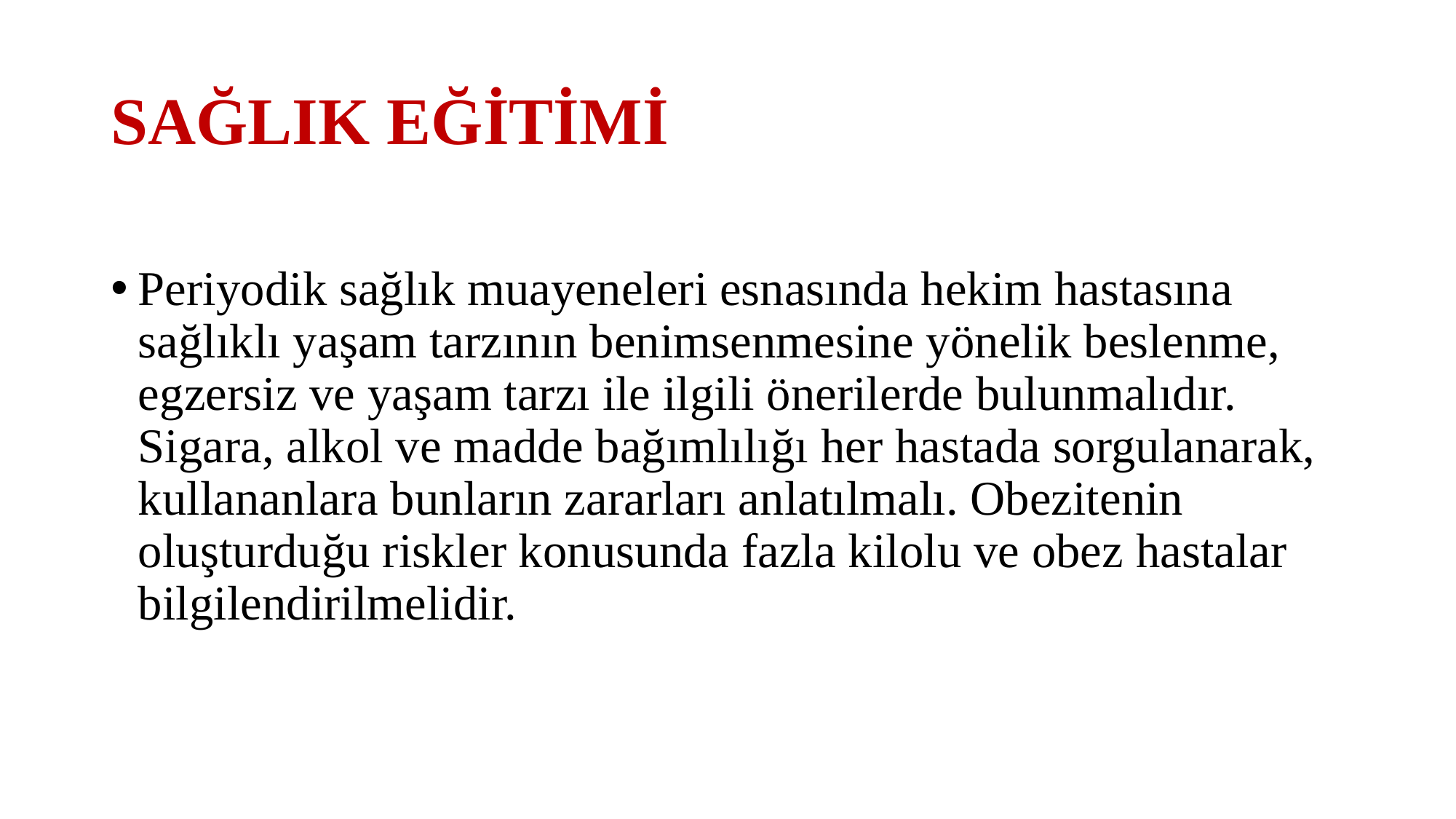

# SAĞLIK EĞİTİMİ
Periyodik sağlık muayeneleri esnasında hekim hastasına sağlıklı yaşam tarzının benimsenmesine yönelik beslenme, egzersiz ve yaşam tarzı ile ilgili önerilerde bulunmalıdır. Sigara, alkol ve madde bağımlılığı her hastada sorgulanarak, kullananlara bunların zararları anlatılmalı. Obezitenin oluşturduğu riskler konusunda fazla kilolu ve obez hastalar bilgilendirilmelidir.